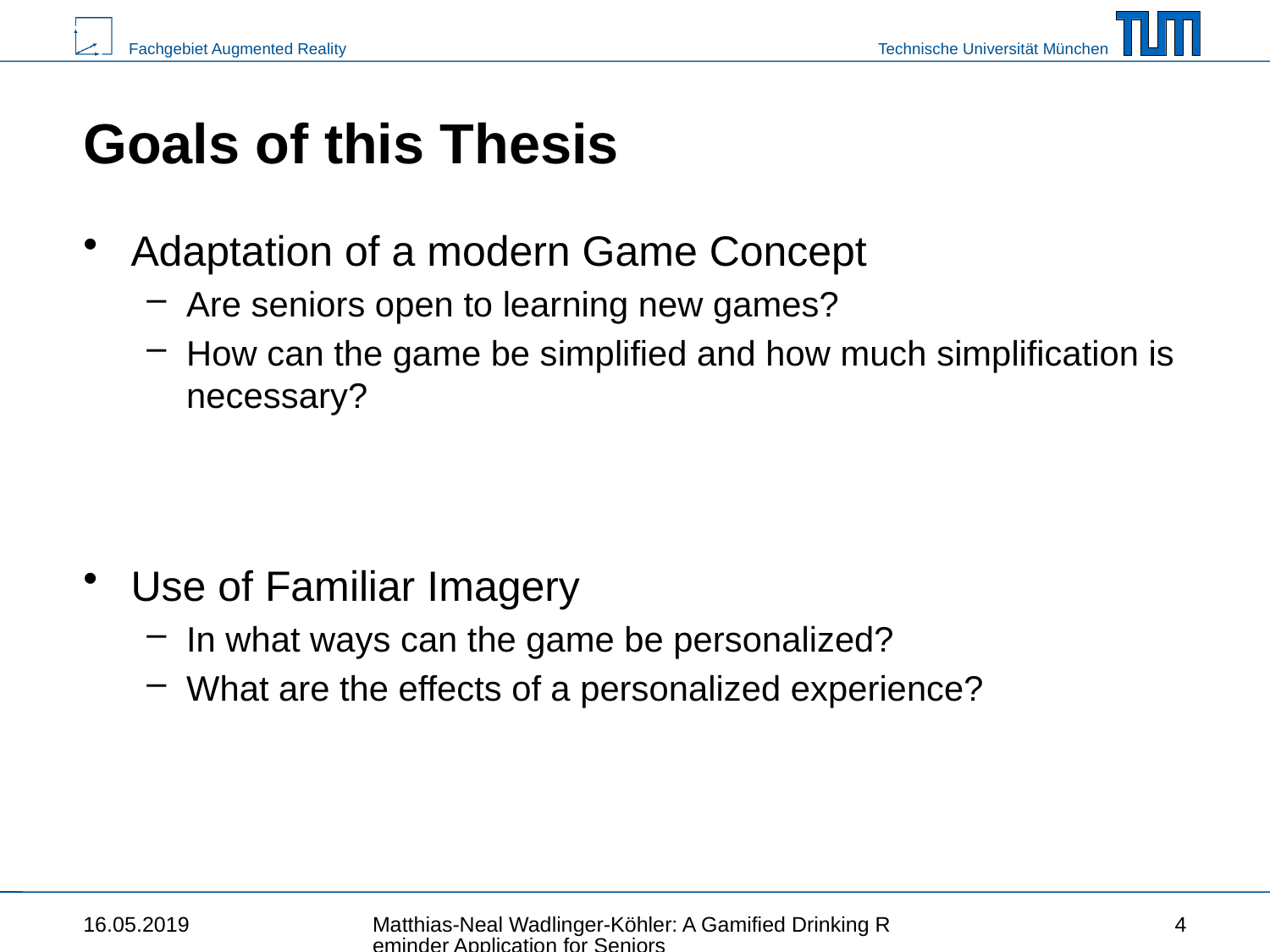

# Goals of this Thesis
Adaptation of a modern Game Concept
Are seniors open to learning new games?
How can the game be simplified and how much simplification is necessary?

Use of Familiar Imagery
In what ways can the game be personalized?
What are the effects of a personalized experience?
16.05.2019
Matthias-Neal Wadlinger-Köhler: A Gamified Drinking Reminder Application for Seniors
4